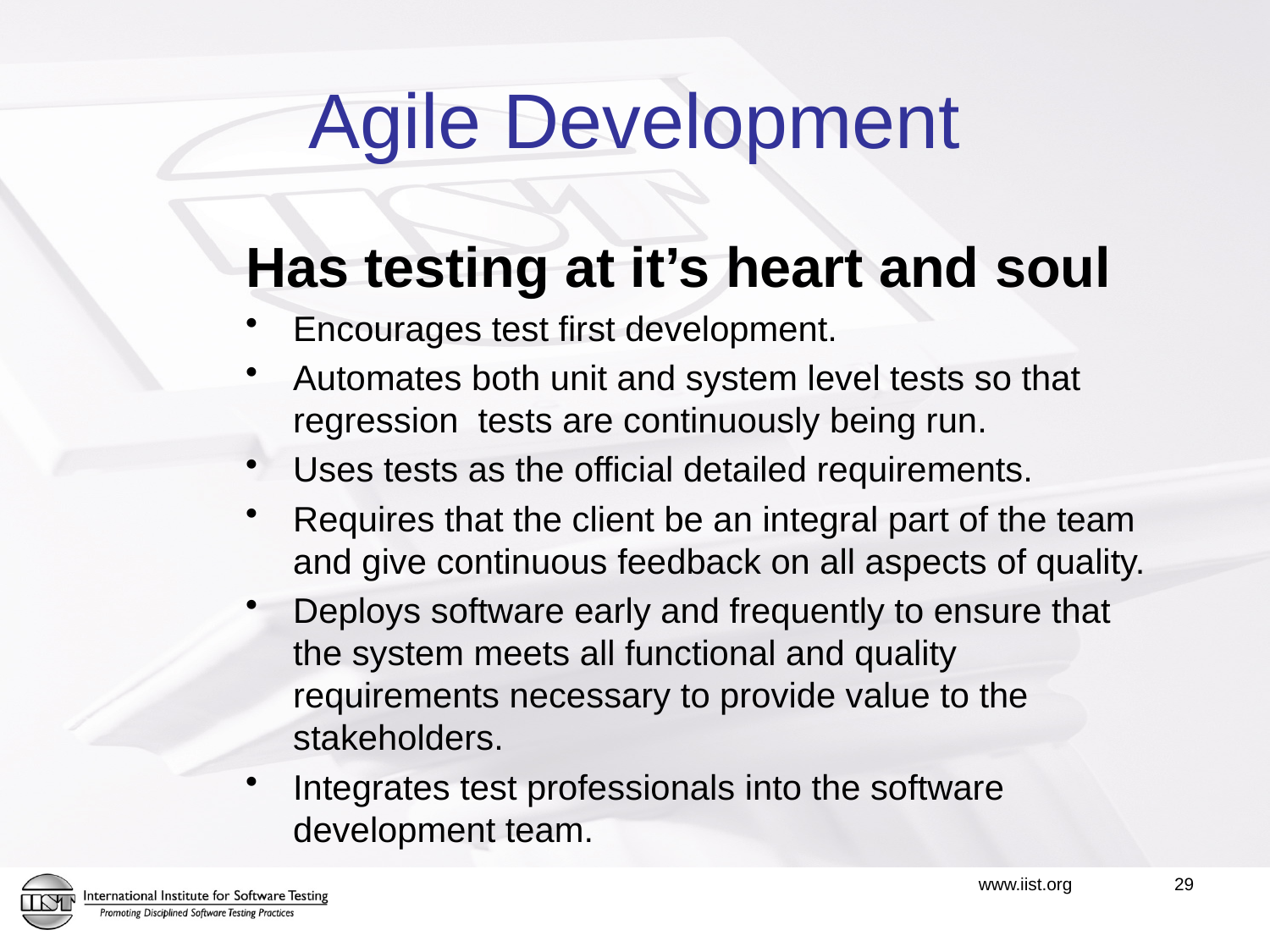

# Agile Development
Has testing at it’s heart and soul
Encourages test first development.
Automates both unit and system level tests so that regression  tests are continuously being run.
Uses tests as the official detailed requirements.
Requires that the client be an integral part of the team and give continuous feedback on all aspects of quality.
Deploys software early and frequently to ensure that the system meets all functional and quality requirements necessary to provide value to the stakeholders.
Integrates test professionals into the software development team.
29